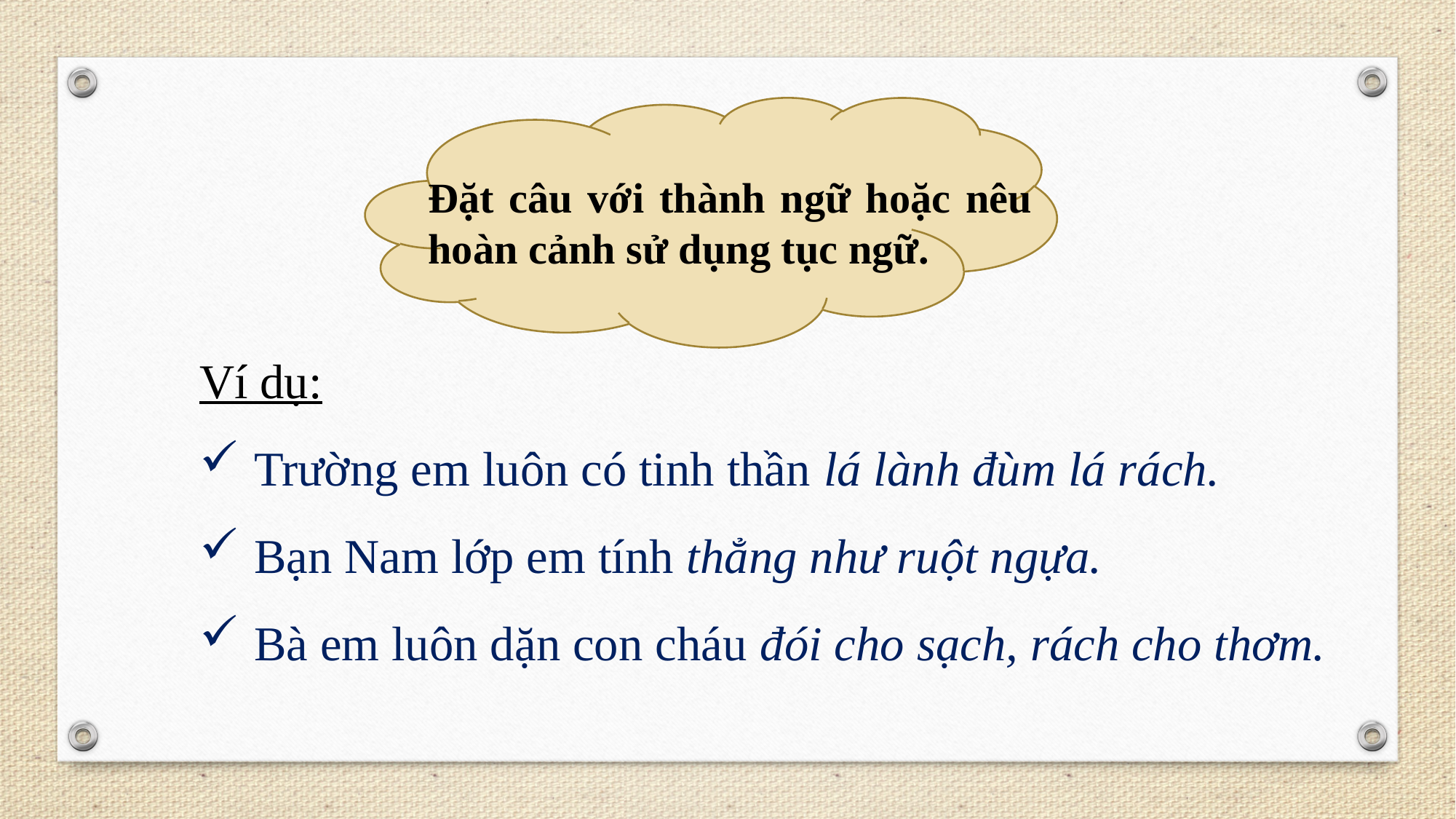

Đặt câu với thành ngữ hoặc nêu hoàn cảnh sử dụng tục ngữ.
Ví dụ:
Trường em luôn có tinh thần lá lành đùm lá rách.
Bạn Nam lớp em tính thẳng như ruột ngựa.
Bà em luôn dặn con cháu đói cho sạch, rách cho thơm.